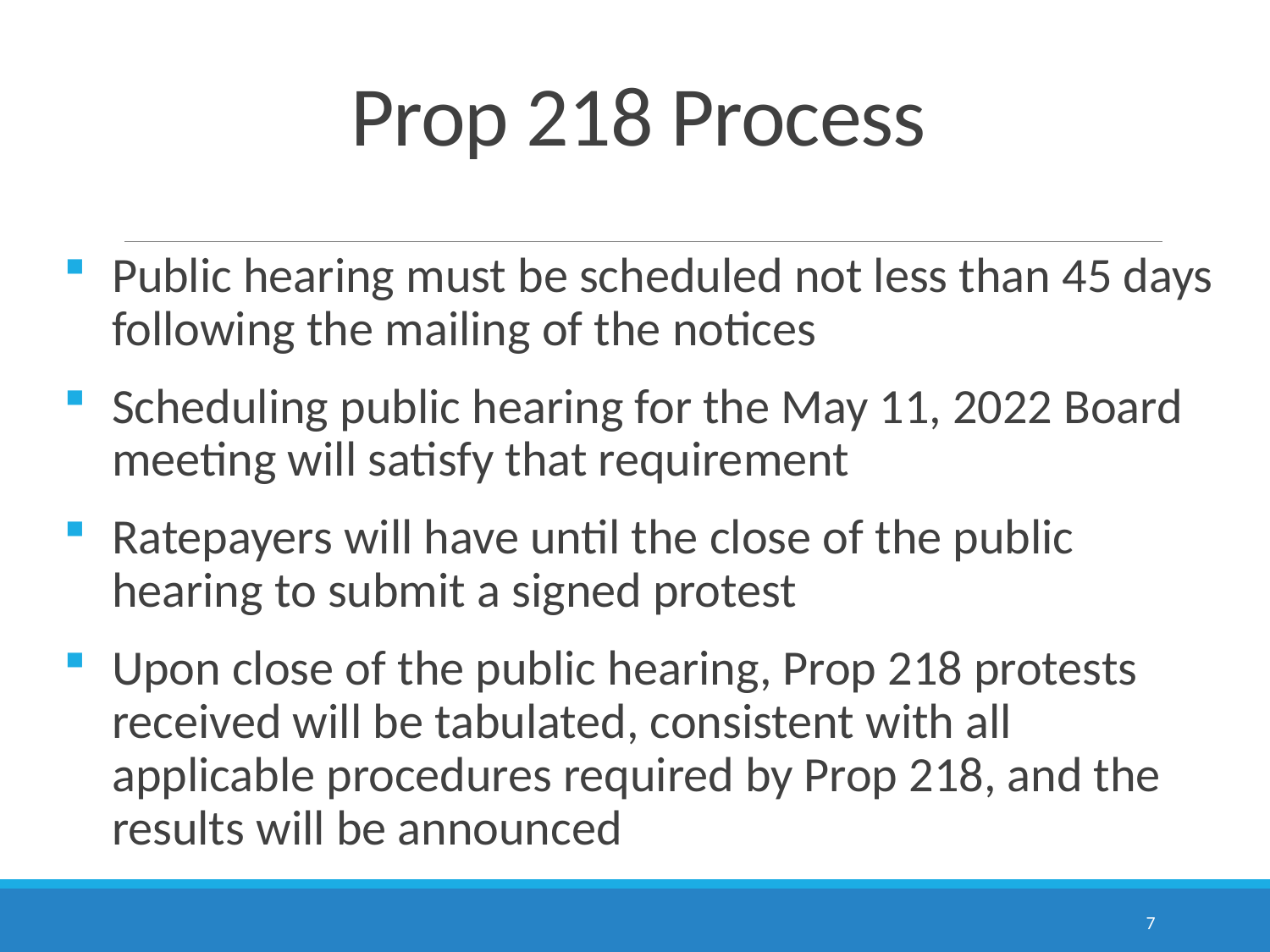

# Prop 218 Process
Public hearing must be scheduled not less than 45 days following the mailing of the notices
Scheduling public hearing for the May 11, 2022 Board meeting will satisfy that requirement
Ratepayers will have until the close of the public hearing to submit a signed protest
Upon close of the public hearing, Prop 218 protests received will be tabulated, consistent with all applicable procedures required by Prop 218, and the results will be announced
7